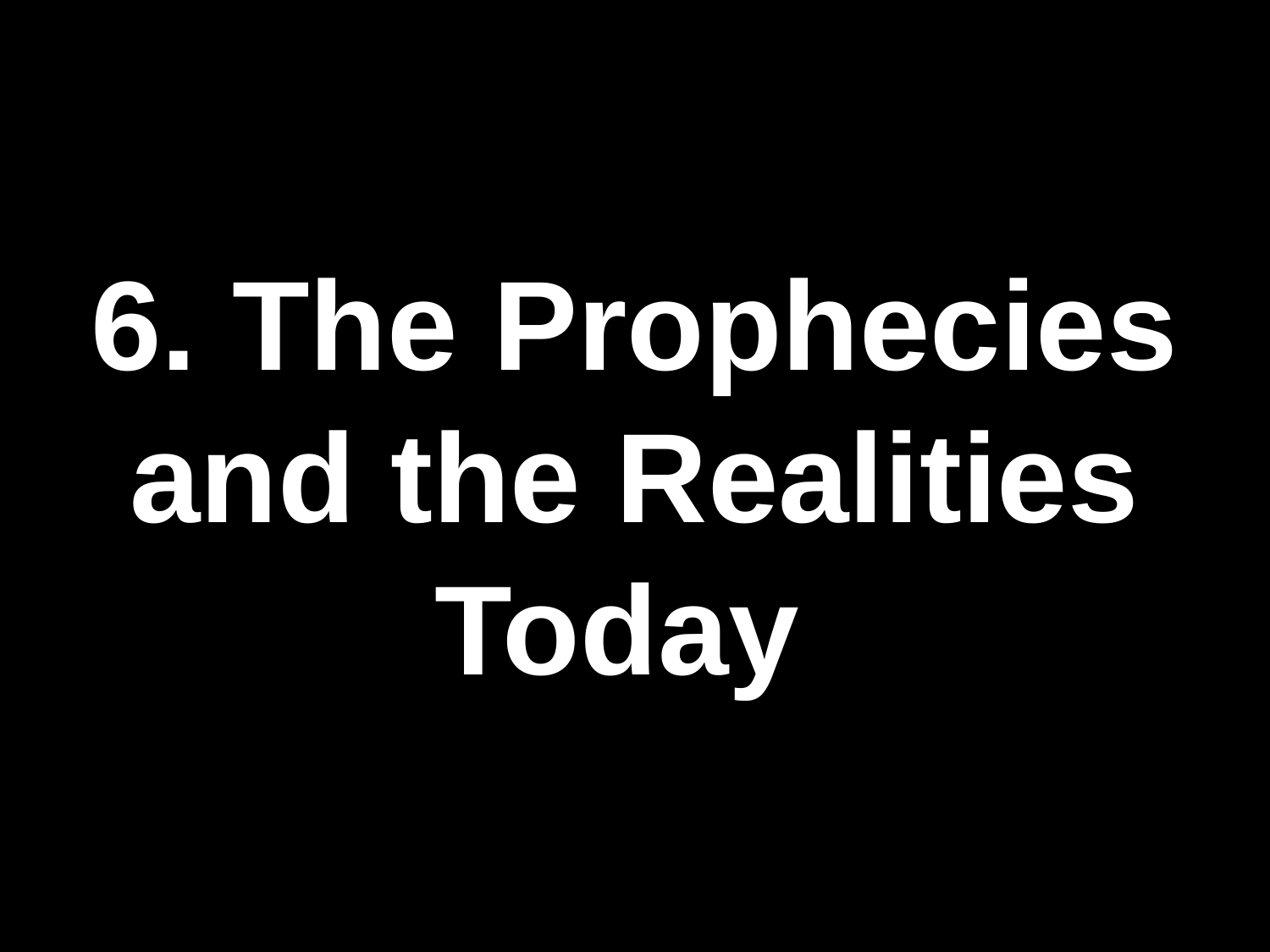

# 6. The Prophecies and the Realities Today